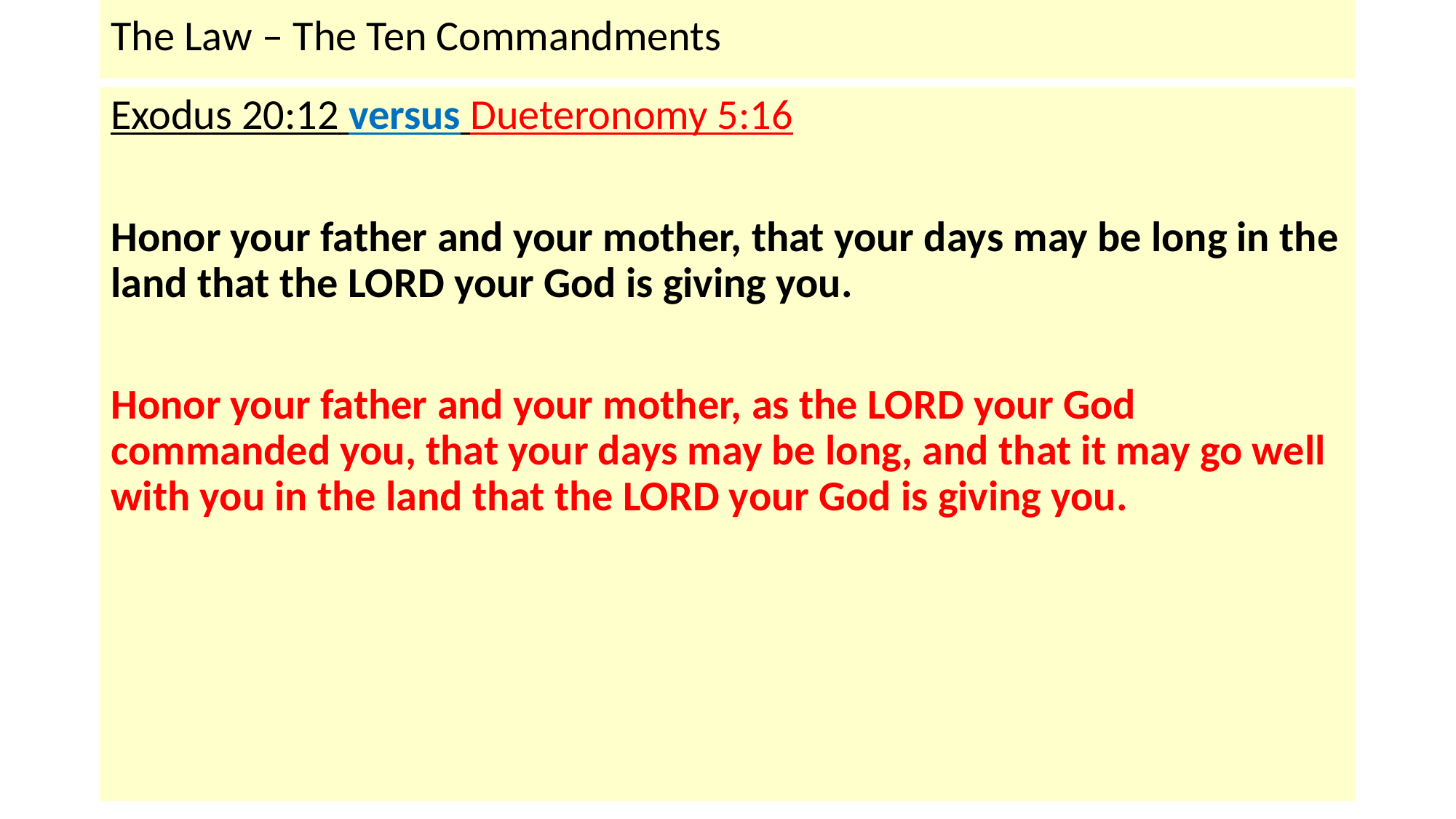

# The Law – The Ten Commandments
Exodus 20:12 versus Dueteronomy 5:16

Honor your father and your mother, that your days may be long in the land that the LORD your God is giving you.

Honor your father and your mother, as the LORD your God commanded you, that your days may be long, and that it may go well with you in the land that the LORD your God is giving you.